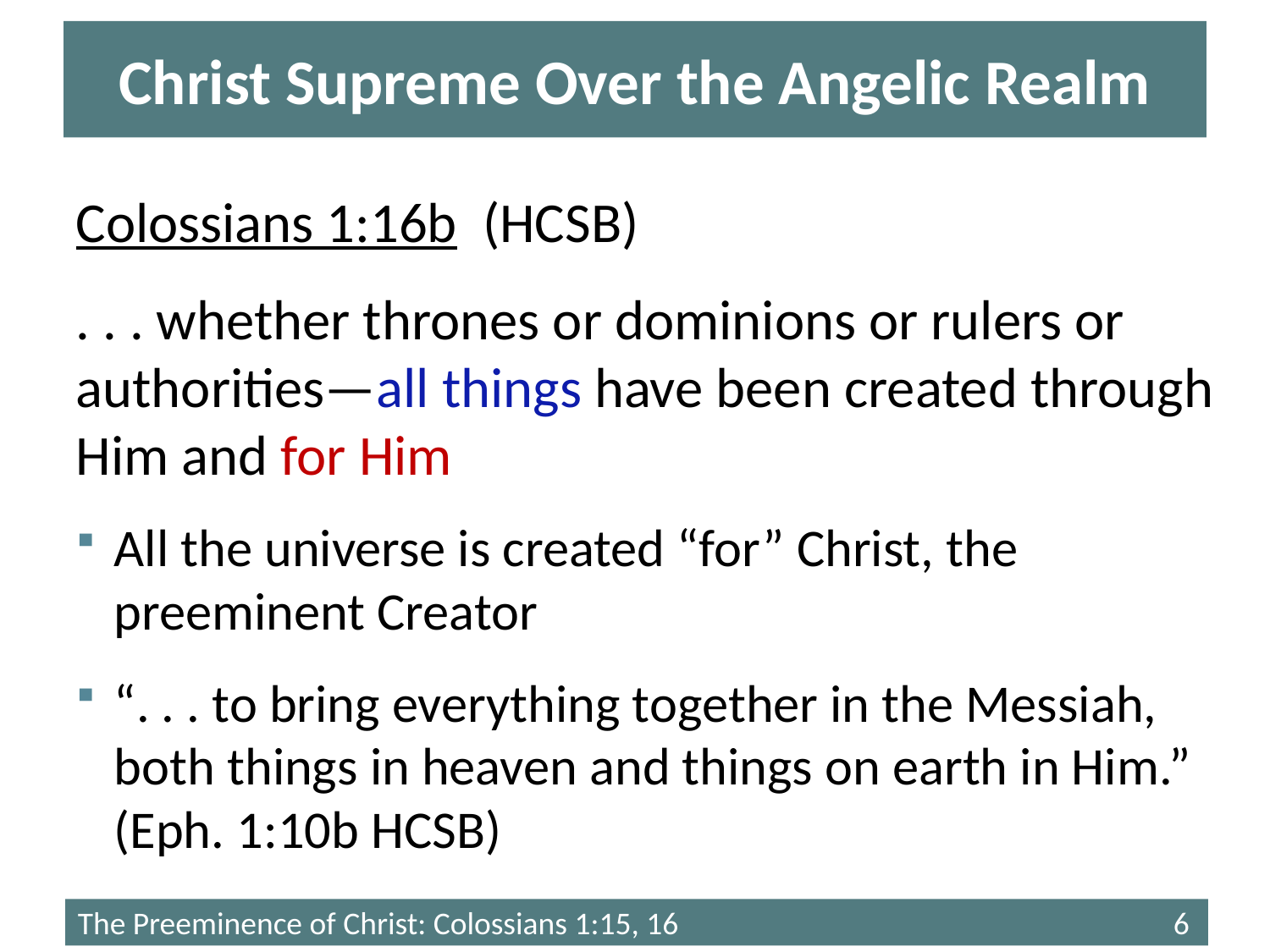

# Christ Supreme Over the Angelic Realm
Colossians 1:16b  (HCSB)

. . . whether thrones or dominions or rulers or authorities—all things have been created through Him and for Him
All the universe is created “for” Christ, the preeminent Creator
“. . . to bring everything together in the Messiah, both things in heaven and things on earth in Him.” (Eph. 1:10b HCSB)